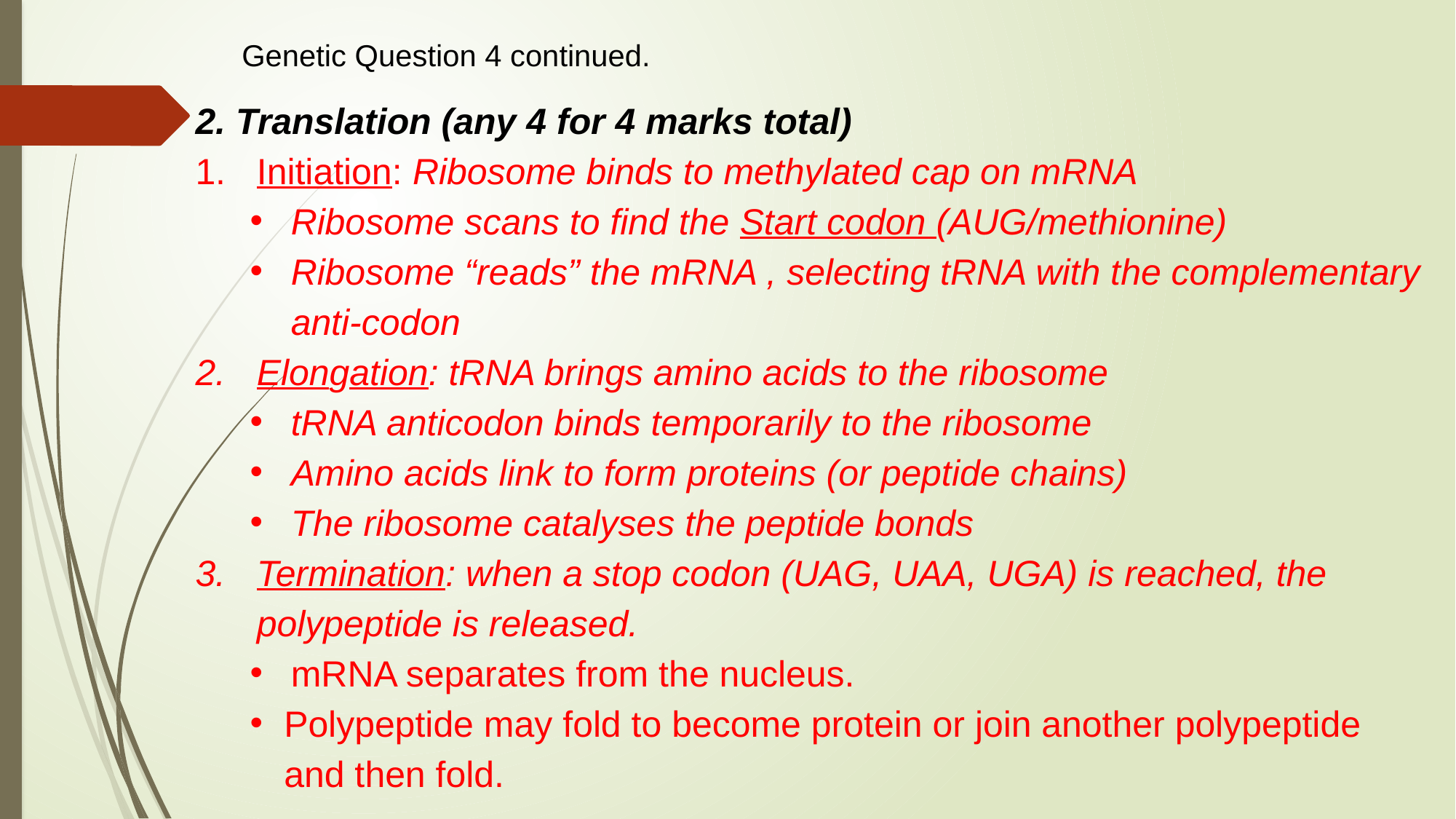

# Genetic Question 4 continued.
2. Translation (any 4 for 4 marks total)
Initiation: Ribosome binds to methylated cap on mRNA
Ribosome scans to find the Start codon (AUG/methionine)
Ribosome “reads” the mRNA , selecting tRNA with the complementary anti-codon
Elongation: tRNA brings amino acids to the ribosome
tRNA anticodon binds temporarily to the ribosome
Amino acids link to form proteins (or peptide chains)
The ribosome catalyses the peptide bonds
Termination: when a stop codon (UAG, UAA, UGA) is reached, the polypeptide is released.
mRNA separates from the nucleus.
Polypeptide may fold to become protein or join another polypeptide and then fold.